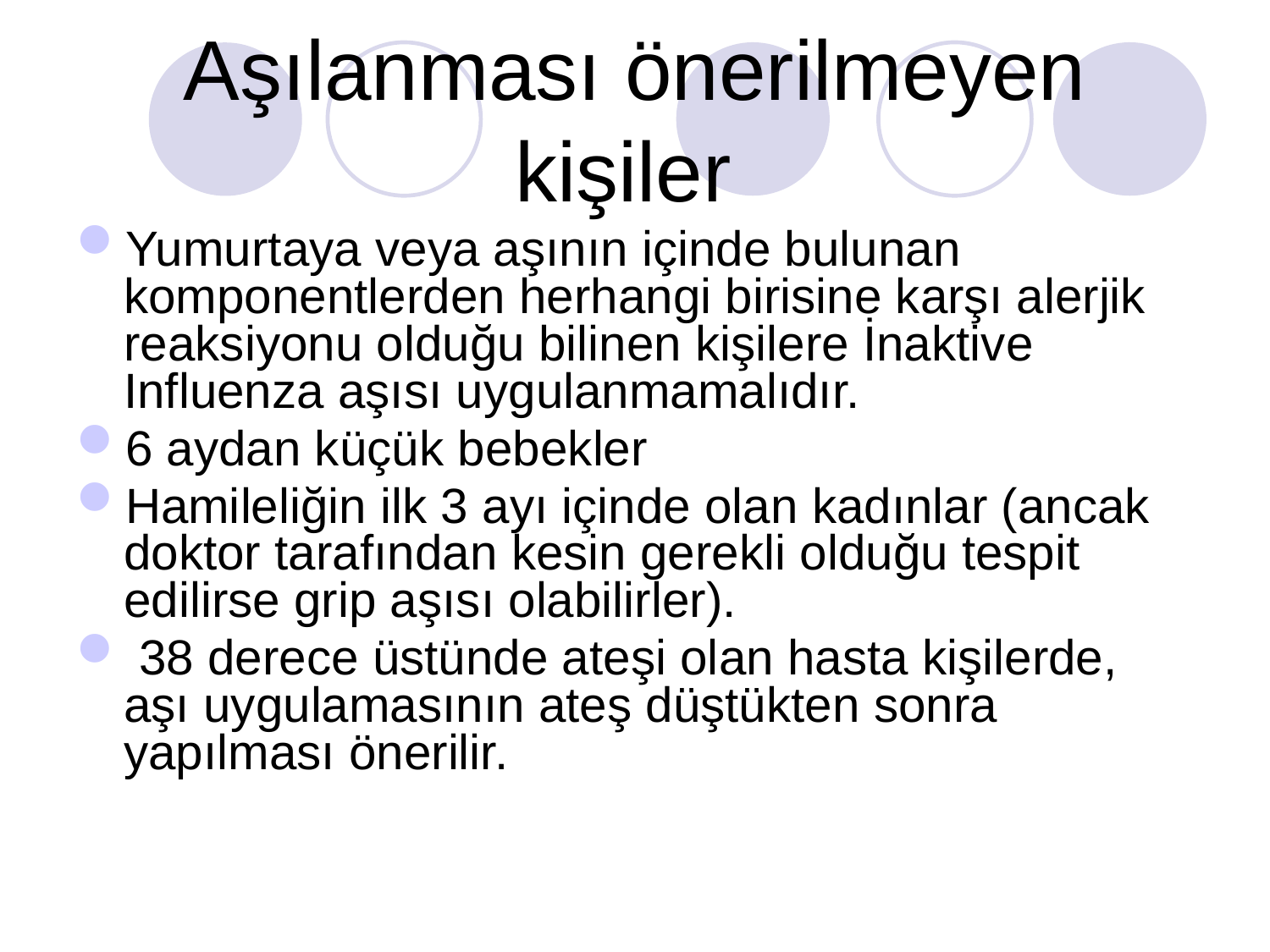

# Aşılanması önerilmeyen kişiler
Yumurtaya veya aşının içinde bulunan komponentlerden herhangi birisine karşı alerjik reaksiyonu olduğu bilinen kişilere İnaktive Influenza aşısı uygulanmamalıdır.
6 aydan küçük bebekler
Hamileliğin ilk 3 ayı içinde olan kadınlar (ancak doktor tarafından kesin gerekli olduğu tespit edilirse grip aşısı olabilirler).
 38 derece üstünde ateşi olan hasta kişilerde, aşı uygulamasının ateş düştükten sonra yapılması önerilir.